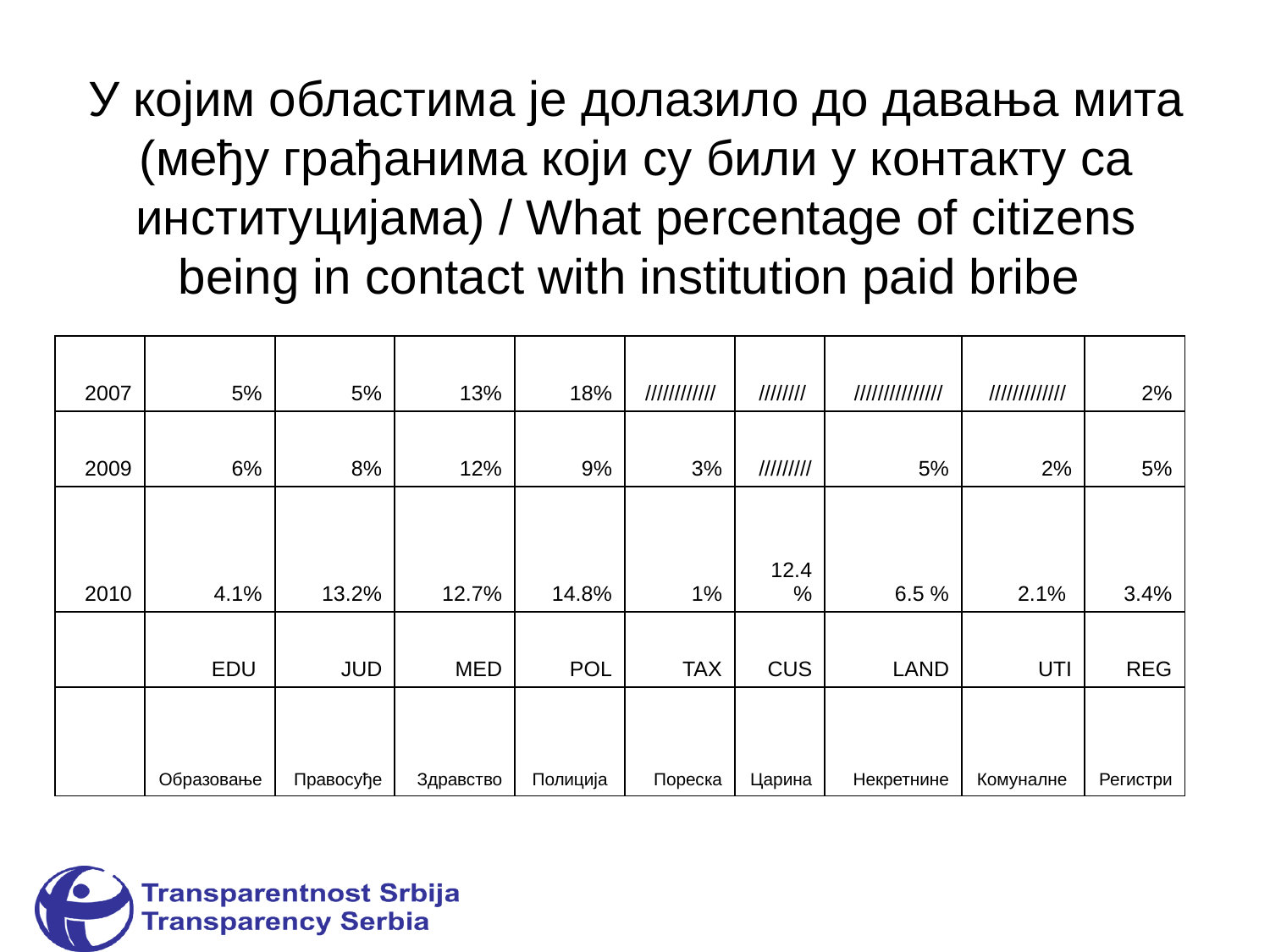

У којим областима је долазило до давања мита (међу грађанима који су били у контакту са институцијама) / What percentage of citizens being in contact with institution paid bribe
| 2007 | 5% | 5% | 13% | 18% | //////////// | //////// | /////////////// | ///////////// | 2% |
| --- | --- | --- | --- | --- | --- | --- | --- | --- | --- |
| 2009 | 6% | 8% | 12% | 9% | 3% | ///////// | 5% | 2% | 5% |
| 2010 | 4.1% | 13.2% | 12.7% | 14.8% | 1% | 12.4 % | 6.5 % | 2.1% | 3.4% |
|  | EDU | JUD | MED | POL | TAX | CUS | LAND | UTI | REG |
|  | Образовање | Правосуђе | Здравство | Полиција | Пореска | Царина | Некретнине | Комуналне | Регистри |